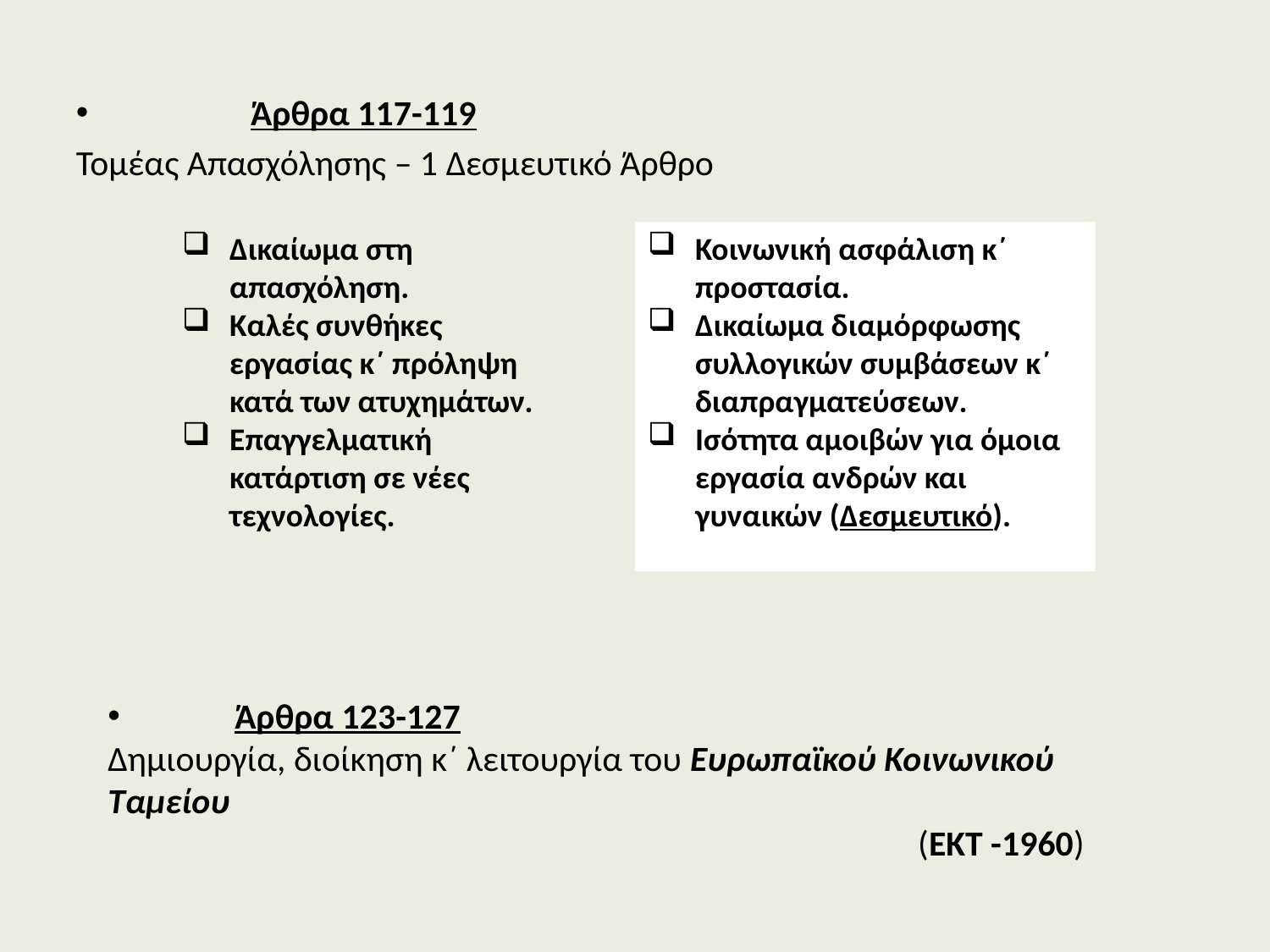

Άρθρα 117-119
Τομέας Απασχόλησης – 1 Δεσμευτικό Άρθρο
Δικαίωμα στη απασχόληση.
Καλές συνθήκες εργασίας κ΄ πρόληψη κατά των ατυχημάτων.
Επαγγελματική κατάρτιση σε νέες τεχνολογίες.
Κοινωνική ασφάλιση κ΄ προστασία.
Δικαίωμα διαμόρφωσης συλλογικών συμβάσεων κ΄ διαπραγματεύσεων.
Ισότητα αμοιβών για όμοια εργασία ανδρών και γυναικών (Δεσμευτικό).
	Άρθρα 123-127
Δημιουργία, διοίκηση κ΄ λειτουργία του Ευρωπαϊκού Κοινωνικού Ταμείου
						      (ΕΚΤ -1960)